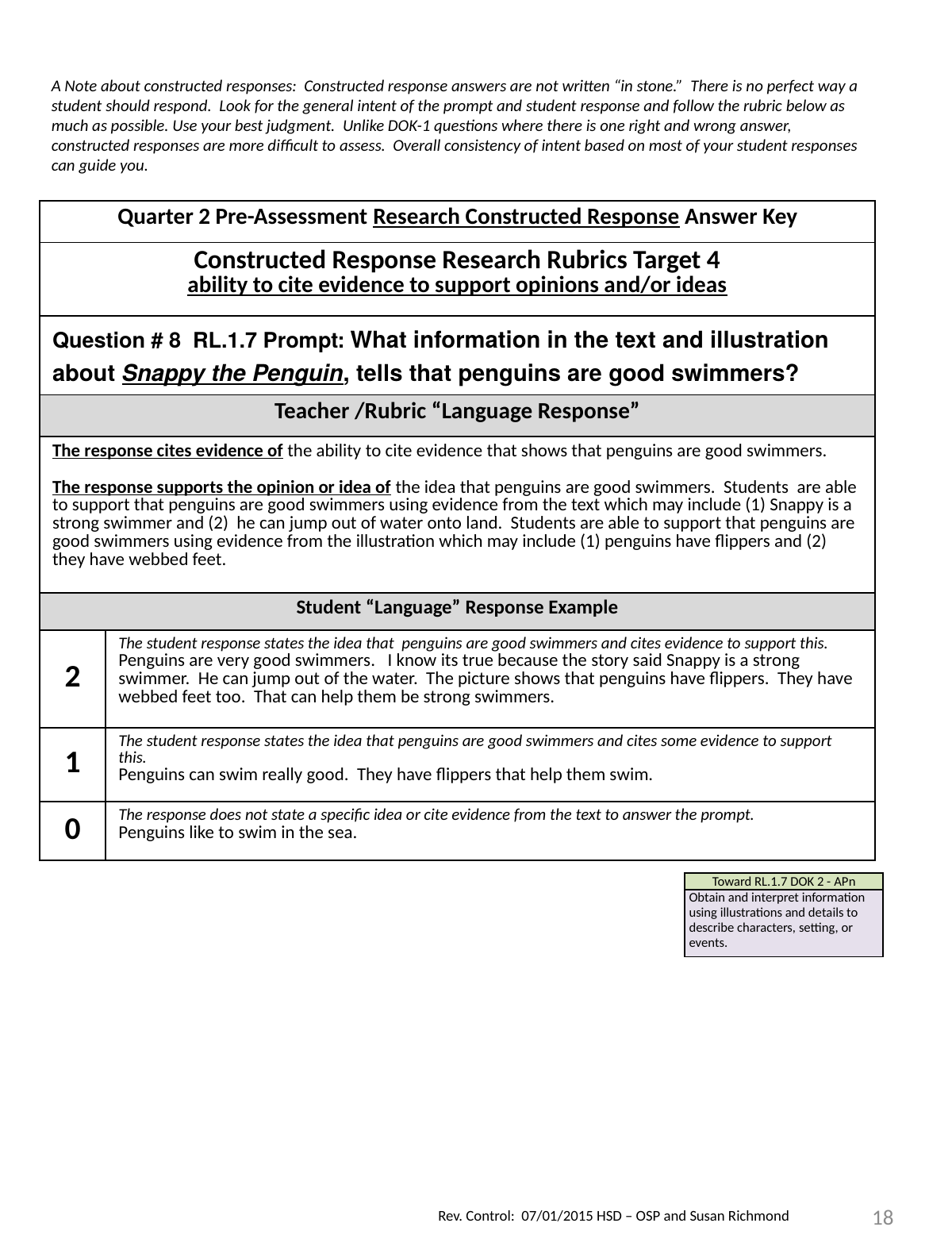

A Note about constructed responses:  Constructed response answers are not written “in stone.”  There is no perfect way a student should respond.  Look for the general intent of the prompt and student response and follow the rubric below as much as possible. Use your best judgment.  Unlike DOK-1 questions where there is one right and wrong answer, constructed responses are more difficult to assess.  Overall consistency of intent based on most of your student responses can guide you.

| Quarter 2 Pre-Assessment Research Constructed Response Answer Key |  |
| --- | --- |
| Constructed Response Research Rubrics Target 4 ability to cite evidence to support opinions and/or ideas |  |
| Question # 8 RL.1.7 Prompt: What information in the text and illustration about Snappy the Penguin, tells that penguins are good swimmers? |  |
| Teacher /Rubric “Language Response” |  |
| The response cites evidence of the ability to cite evidence that shows that penguins are good swimmers. The response supports the opinion or idea of the idea that penguins are good swimmers. Students are able to support that penguins are good swimmers using evidence from the text which may include (1) Snappy is a strong swimmer and (2) he can jump out of water onto land. Students are able to support that penguins are good swimmers using evidence from the illustration which may include (1) penguins have flippers and (2) they have webbed feet. |  |
| Student “Language” Response Example |  |
| 2 | The student response states the idea that penguins are good swimmers and cites evidence to support this. Penguins are very good swimmers. I know its true because the story said Snappy is a strong swimmer. He can jump out of the water. The picture shows that penguins have flippers. They have webbed feet too. That can help them be strong swimmers. |
| 1 | The student response states the idea that penguins are good swimmers and cites some evidence to support this. Penguins can swim really good. They have flippers that help them swim. |
| 0 | The response does not state a specific idea or cite evidence from the text to answer the prompt. Penguins like to swim in the sea. |
| Toward RL.1.7 DOK 2 - APn |
| --- |
| Obtain and interpret information using illustrations and details to describe characters, setting, or events. |
18